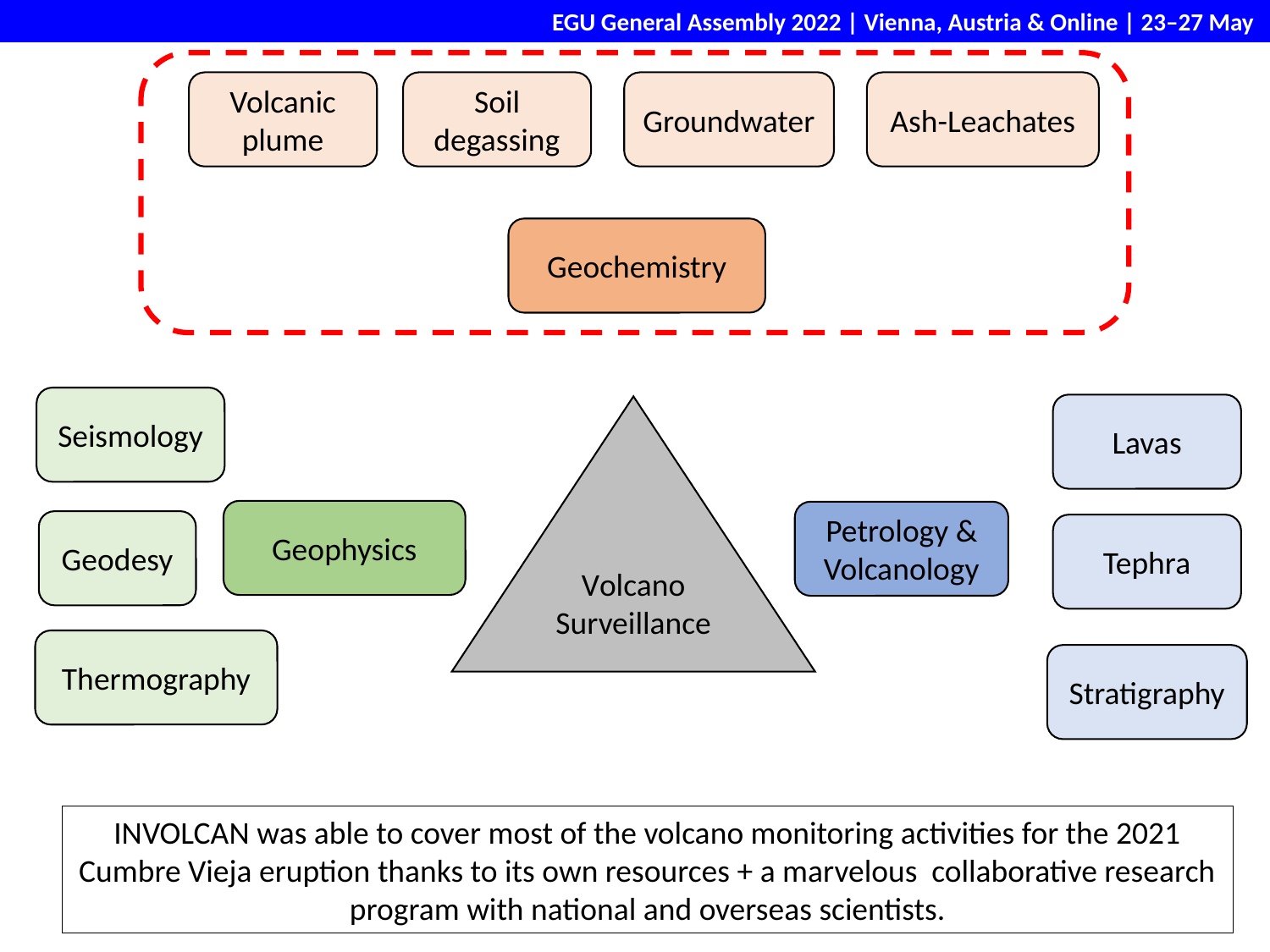

EGU General Assembly 2022 | Vienna, Austria & Online | 23–27 May

Volcanic plume
Soil degassing
Groundwater
Ash-Leachates
Geochemistry
Seismology
Lavas
Volcano Surveillance
Geophysics
Petrology & Volcanology
Geodesy
Tephra
Thermography
Stratigraphy
INVOLCAN was able to cover most of the volcano monitoring activities for the 2021 Cumbre Vieja eruption thanks to its own resources + a marvelous  collaborative research program with national and overseas scientists.